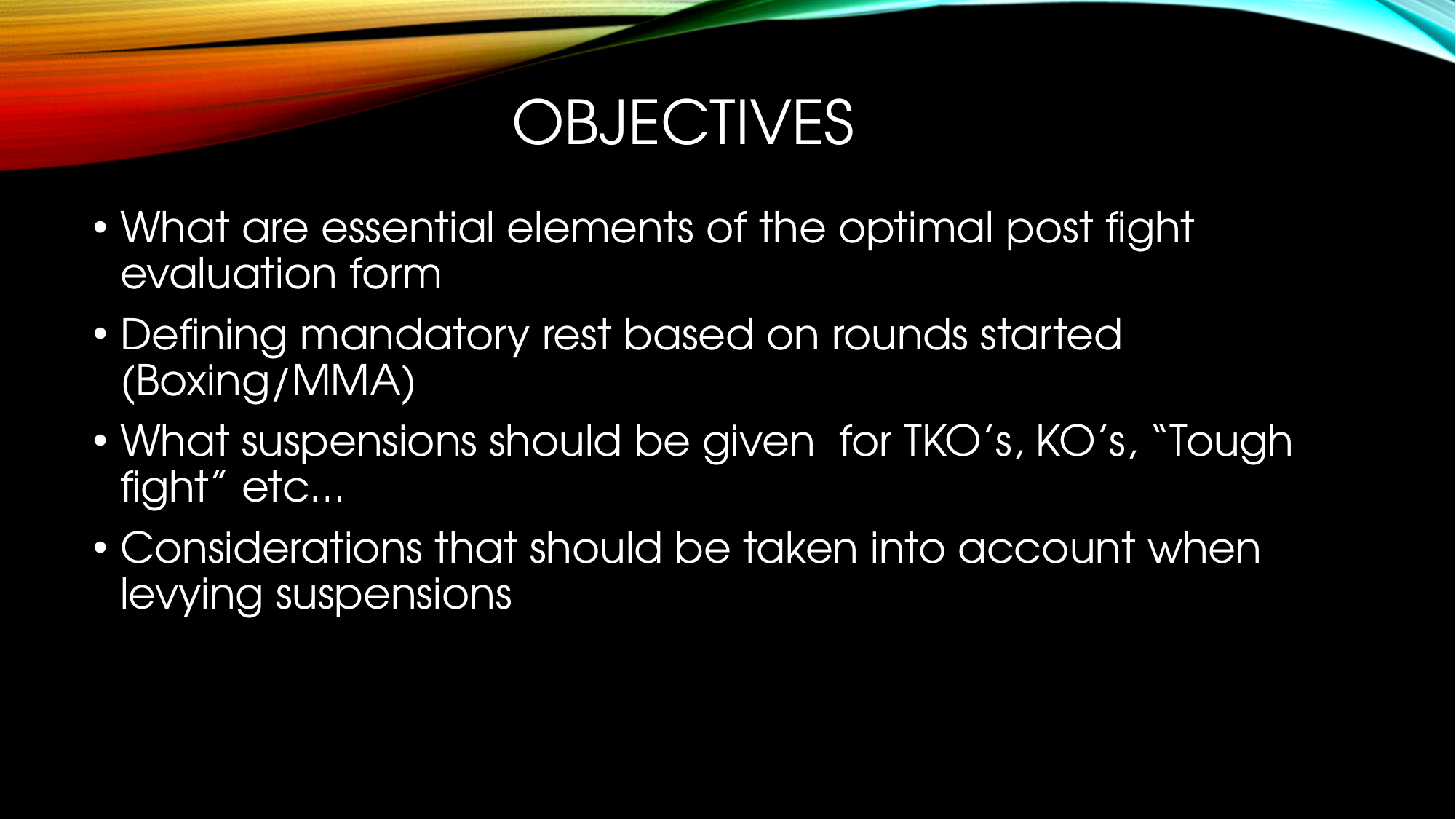

# objectives
What are essential elements of the optimal post fight evaluation form
Defining mandatory rest based on rounds started (Boxing/MMA)
What suspensions should be given  for TKO’s, KO’s, “Tough fight” etc…
Considerations that should be taken into account when levying suspensions